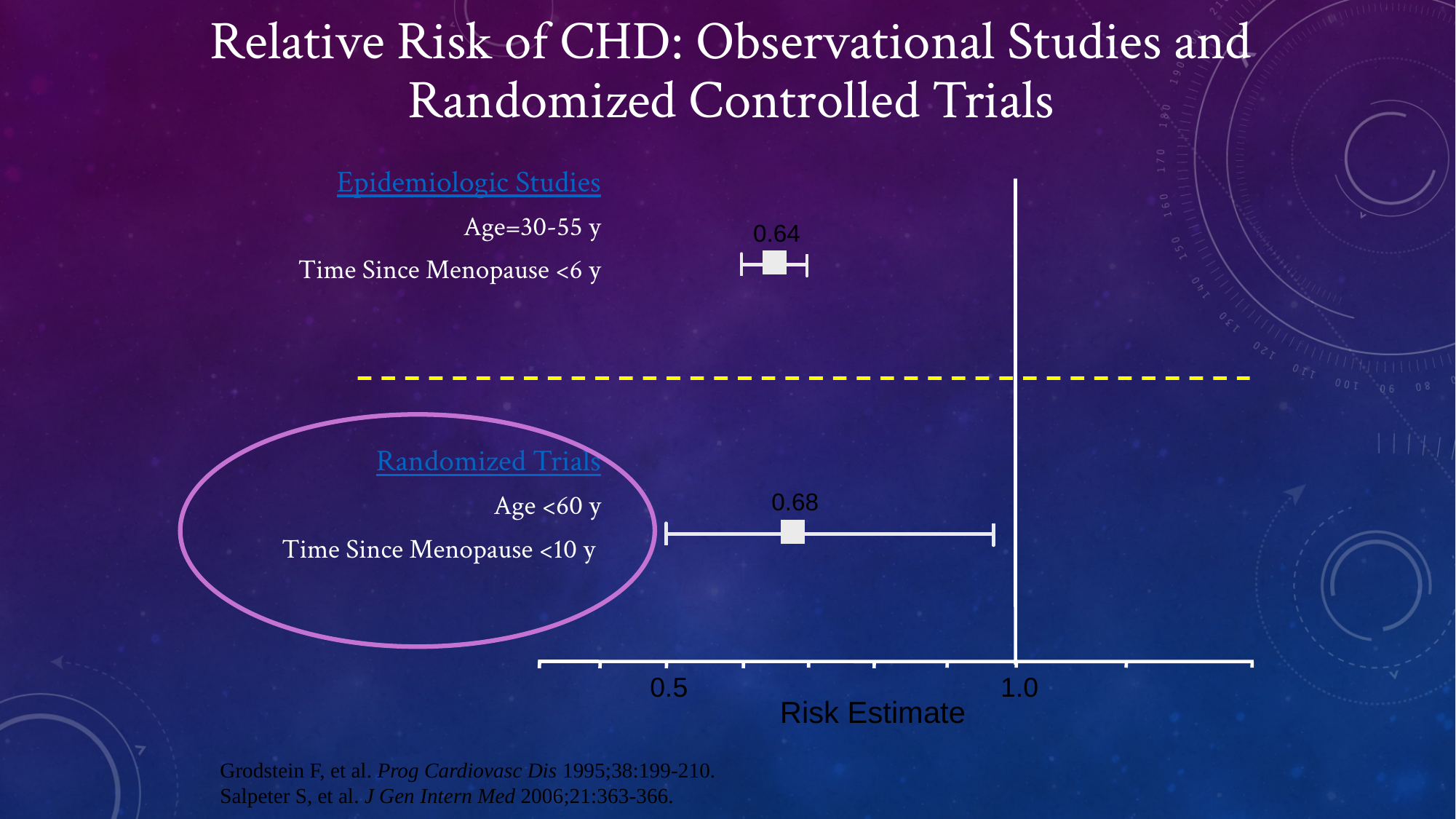

Relative Risk of CHD: Observational Studies and Randomized Controlled Trials
Epidemiologic Studies
 Age=30-55 y
Time Since Menopause <6 y

Randomized Trials
Age <60 y
Time Since Menopause <10 y

0.64

0.68

0.5
1.0
Risk Estimate
Grodstein F, et al. Prog Cardiovasc Dis 1995;38:199-210.
Salpeter S, et al. J Gen Intern Med 2006;21:363-366.